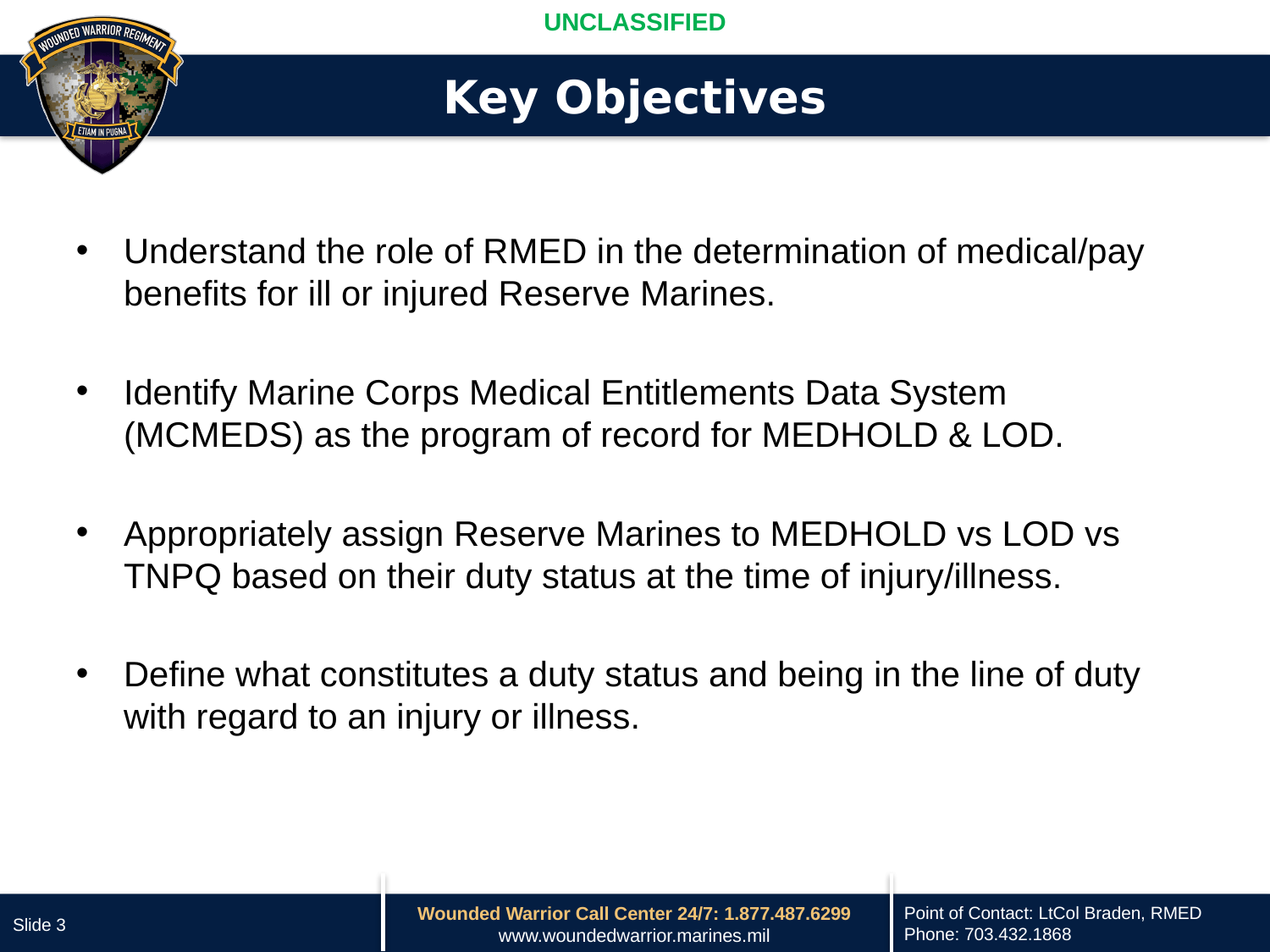

# Key Objectives
Understand the role of RMED in the determination of medical/pay benefits for ill or injured Reserve Marines.

Identify Marine Corps Medical Entitlements Data System (MCMEDS) as the program of record for MEDHOLD & LOD.

Appropriately assign Reserve Marines to MEDHOLD vs LOD vs TNPQ based on their duty status at the time of injury/illness.

Define what constitutes a duty status and being in the line of duty with regard to an injury or illness.